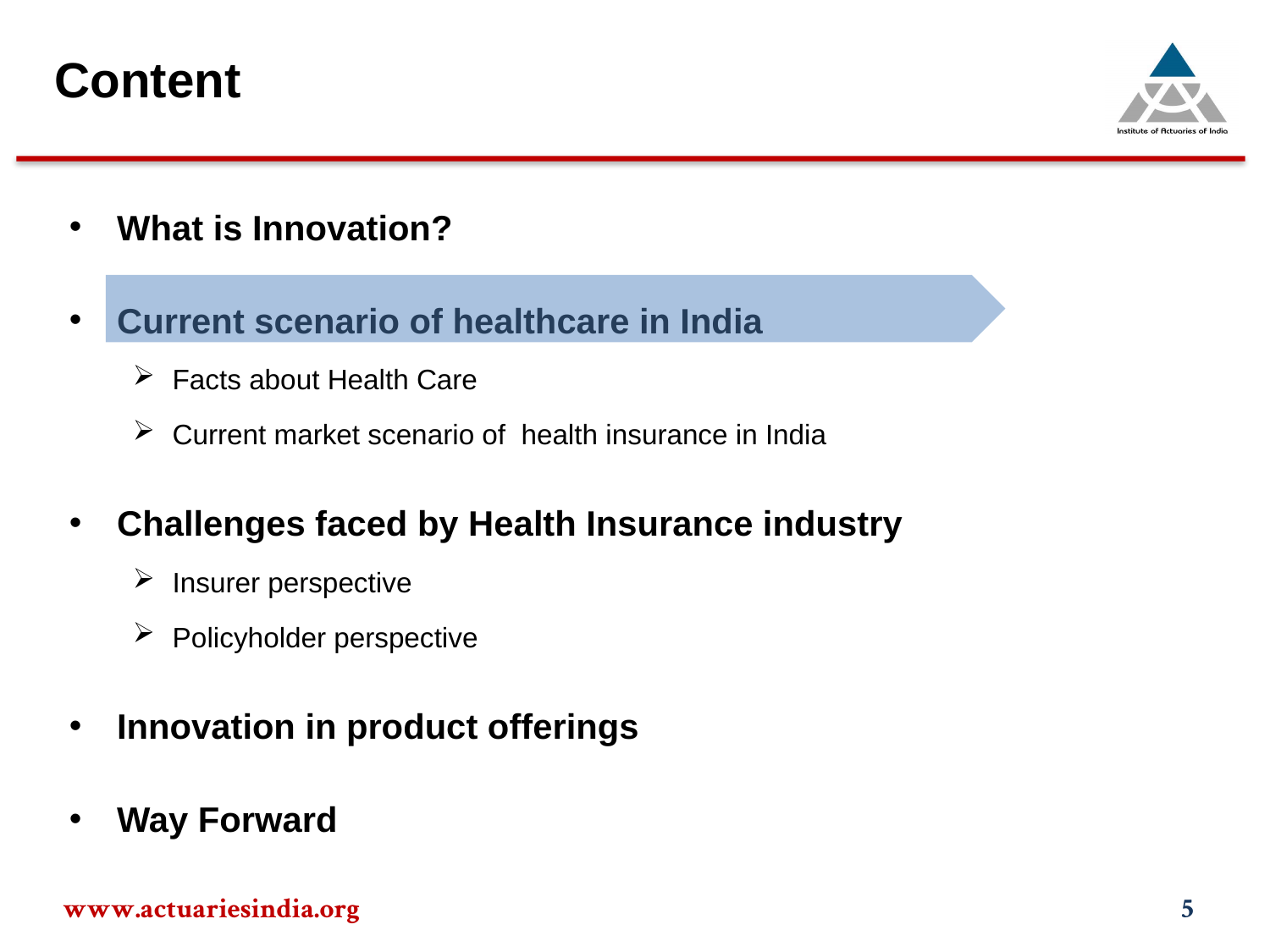

Content
What is Innovation?
Current scenario of healthcare in India
Facts about Health Care
Current market scenario of  health insurance in India
Challenges faced by Health Insurance industry
Insurer perspective
Policyholder perspective
Innovation in product offerings
Way Forward

www.actuariesindia.org
5